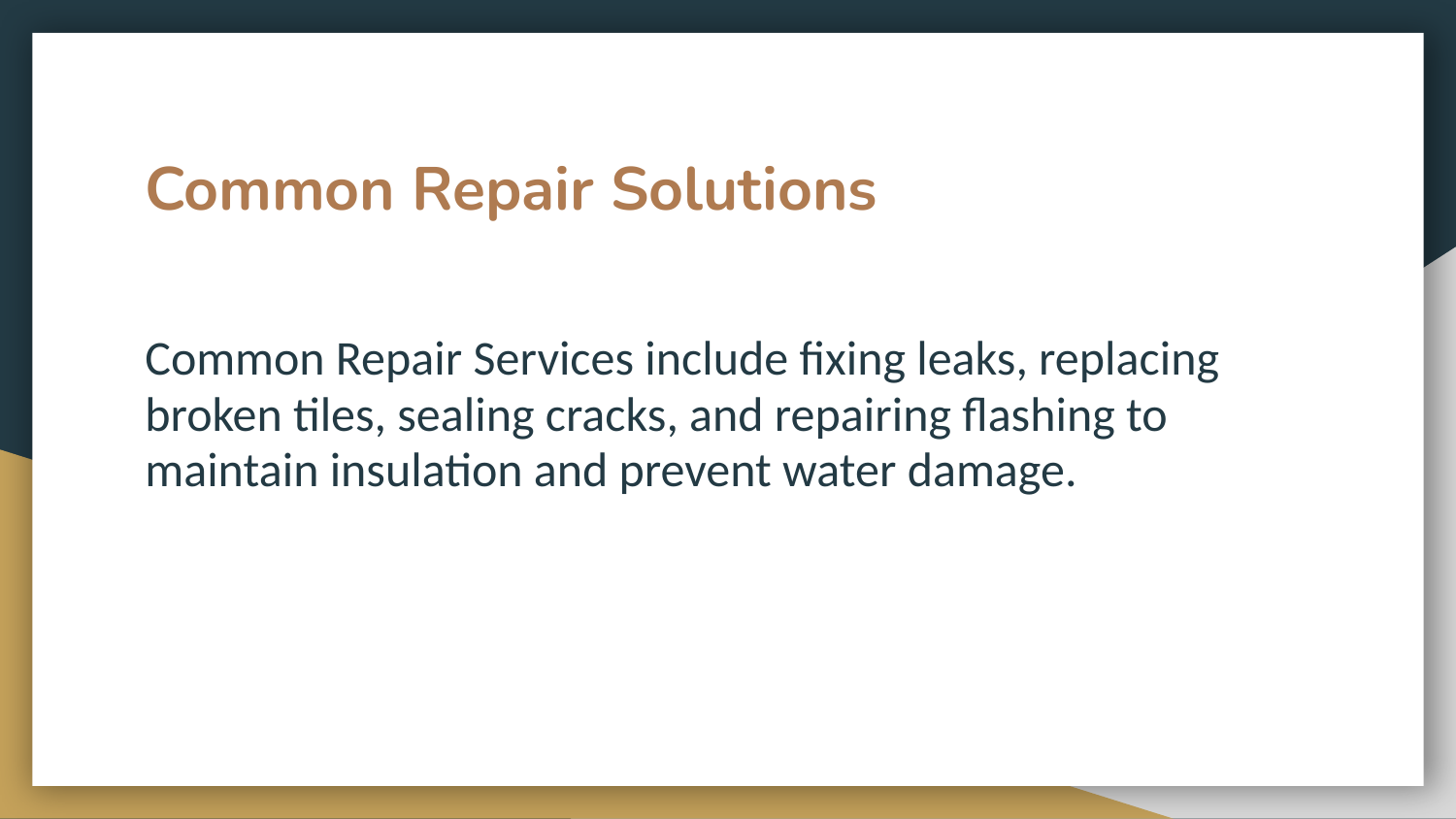

# Common Repair Solutions
Common Repair Services include fixing leaks, replacing broken tiles, sealing cracks, and repairing flashing to maintain insulation and prevent water damage.